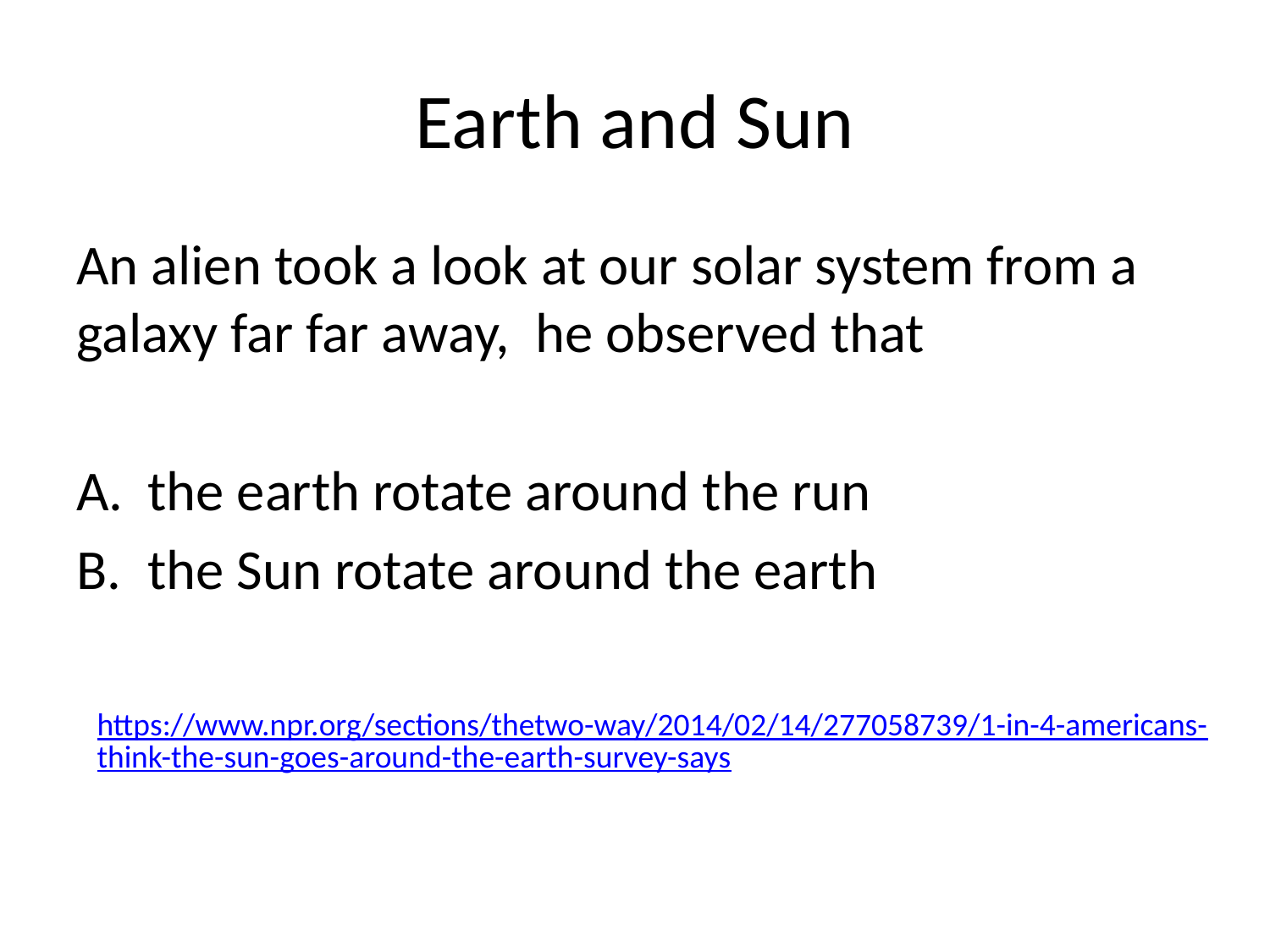

# Earth and Sun
An alien took a look at our solar system from a galaxy far far away,  he observed that

the earth rotate around the run
the Sun rotate around the earth
https://www.npr.org/sections/thetwo-way/2014/02/14/277058739/1-in-4-americans-think-the-sun-goes-around-the-earth-survey-says